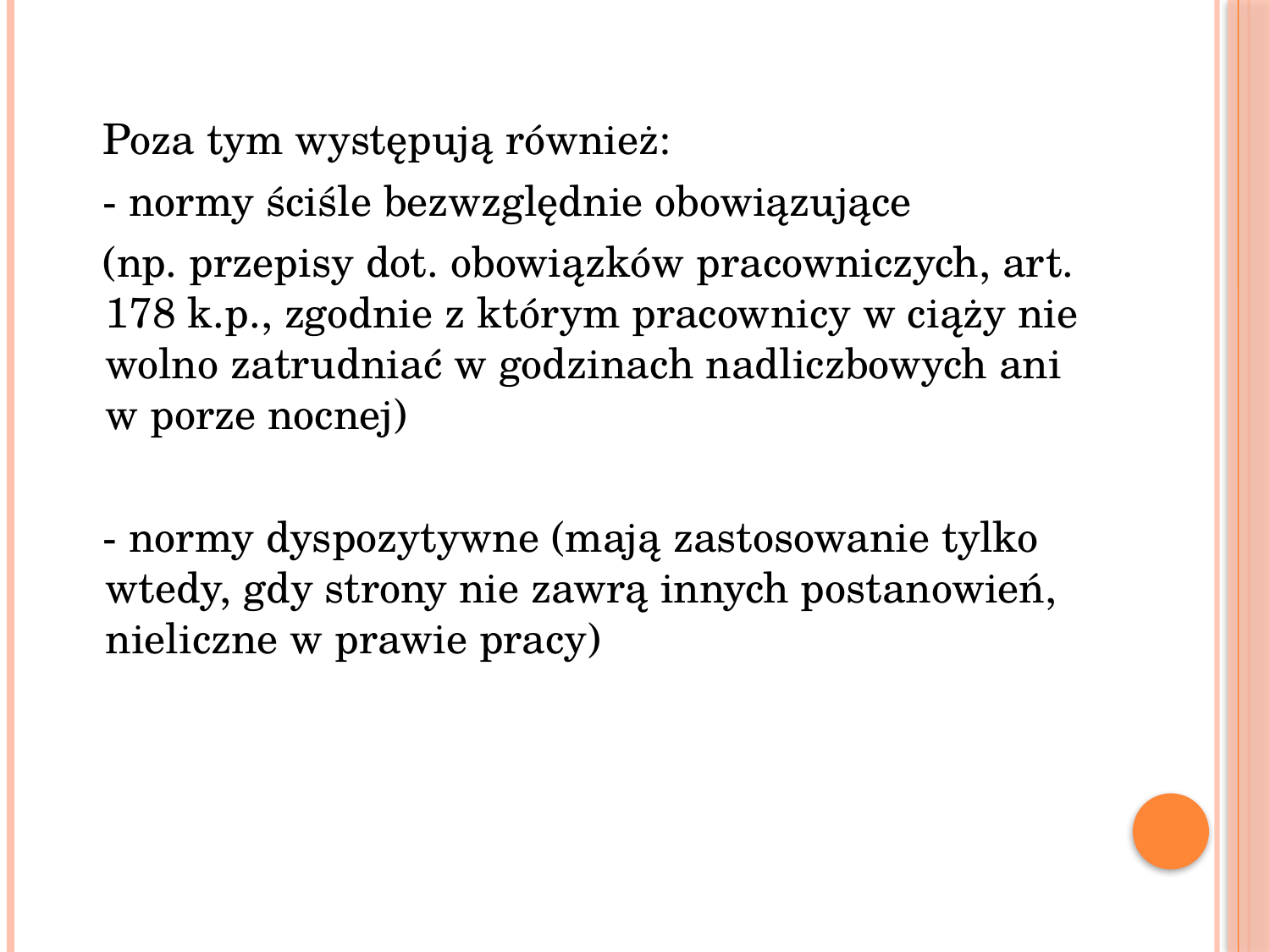

Poza tym występują również:
   - normy ściśle bezwzględnie obowiązujące
   (np. przepisy dot. obowiązków pracowniczych, art. 178 k.p., zgodnie z którym pracownicy w ciąży nie wolno zatrudniać w godzinach nadliczbowych ani w porze nocnej)

   - normy dyspozytywne (mają zastosowanie tylko wtedy, gdy strony nie zawrą innych postanowień, nieliczne w prawie pracy)